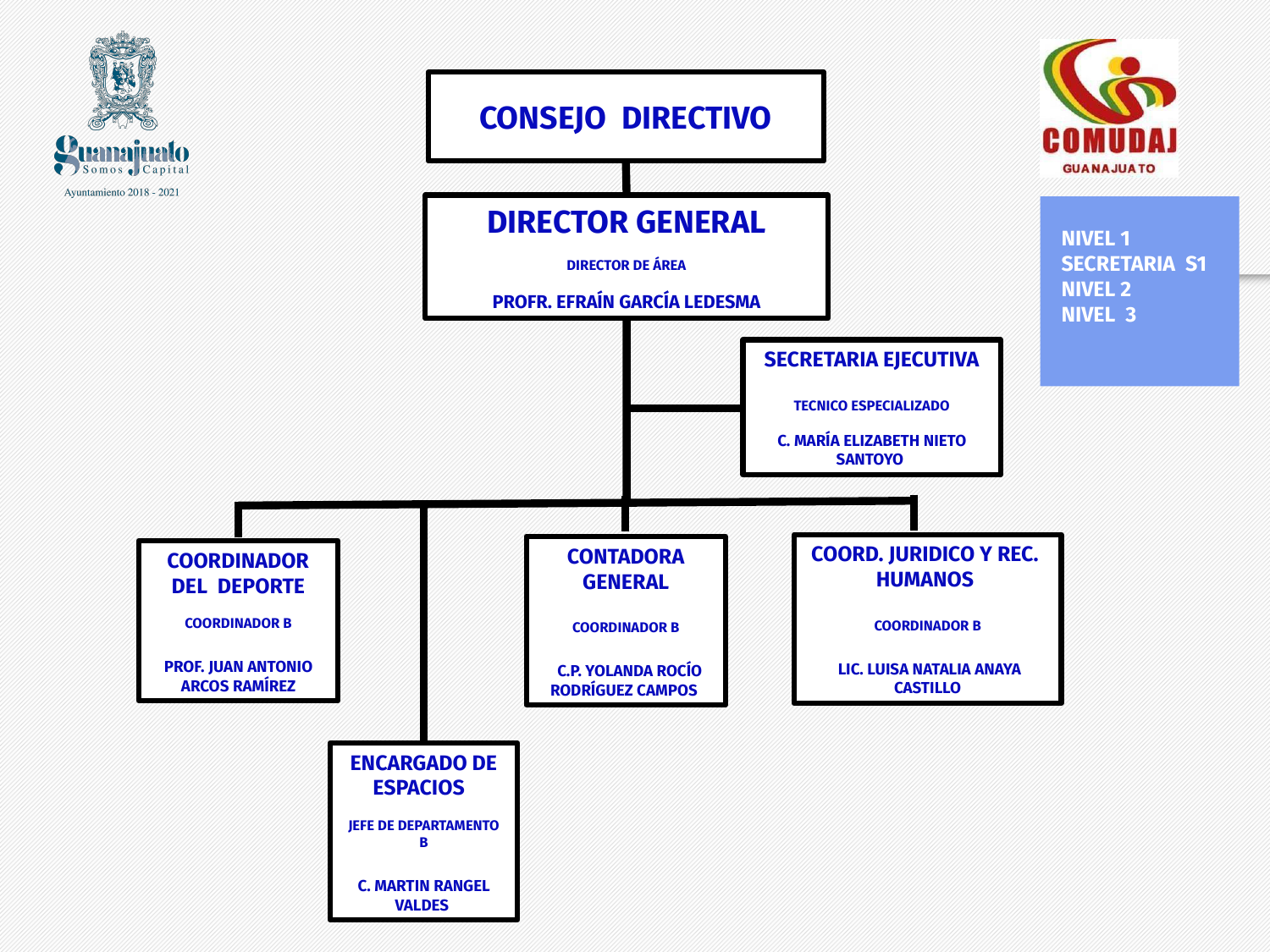

CONSEJO  DIRECTIVO

DIRECTOR GENERAL

DIRECTOR DE ÁREA

PROFR. EFRAÍN GARCÍA LEDESMA
NIVEL 1
SECRETARIA  S1
NIVEL 2
NIVEL  3

SECRETARIA EJECUTIVA

TECNICO ESPECIALIZADO

C. MARÍA ELIZABETH NIETO SANTOYO
COORD. JURIDICO Y REC.  HUMANOS

COORDINADOR B

 LIC. LUISA NATALIA ANAYA CASTILLO
CONTADORA GENERAL

COORDINADOR B

  C.P. YOLANDA ROCÍO RODRÍGUEZ CAMPOS
COORDINADOR DEL  DEPORTE

COORDINADOR B

PROF. JUAN ANTONIO ARCOS RAMÍREZ
ENCARGADO DE ESPACIOS

JEFE DE DEPARTAMENTO B

C. MARTIN RANGEL VALDES